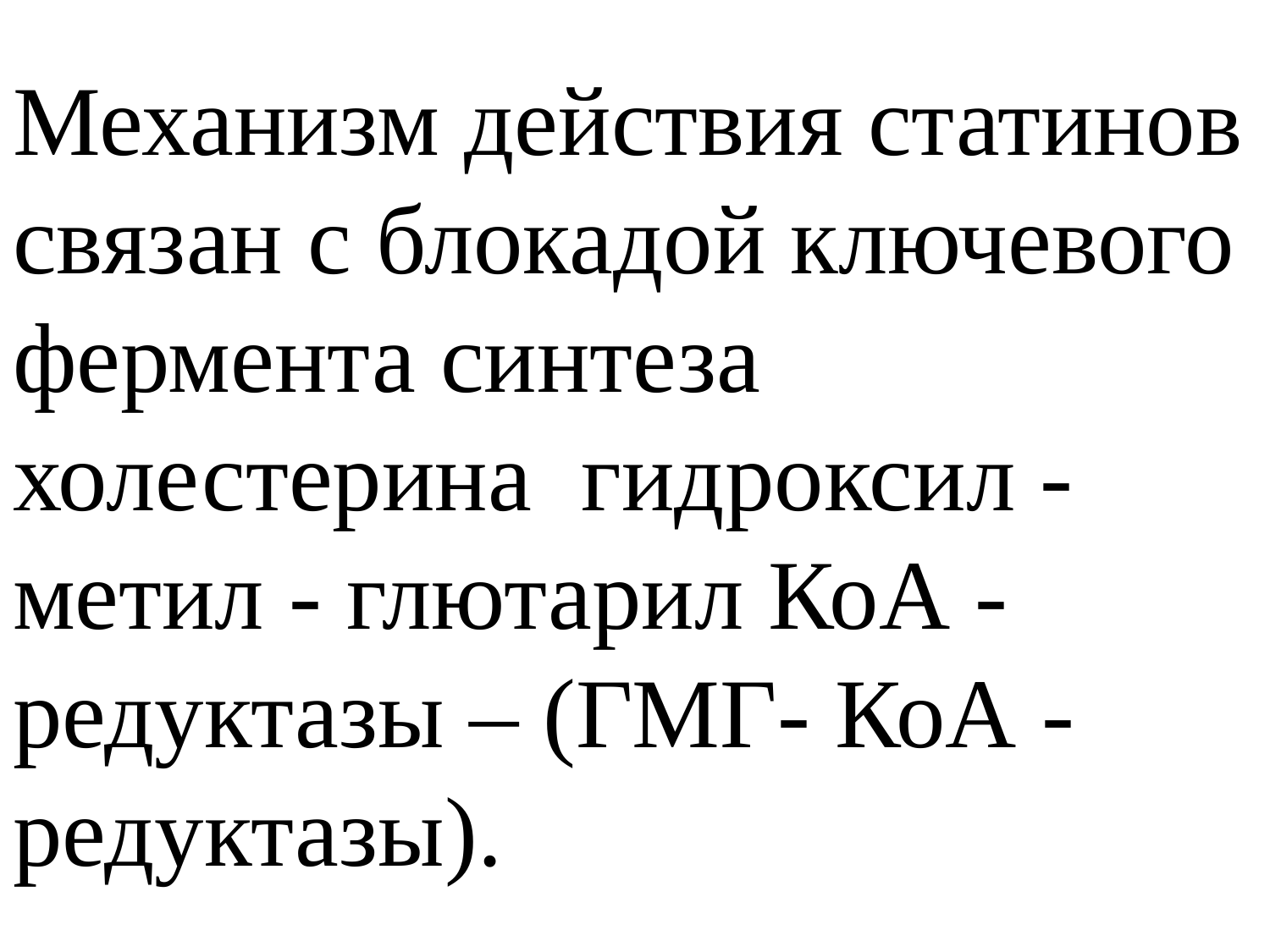

# Механизм действия статинов связан с блокадой ключевого фермента синтеза холестерина  гидроксил -метил - глютарил КоА - редуктазы – (ГМГ- КоА - редуктазы).